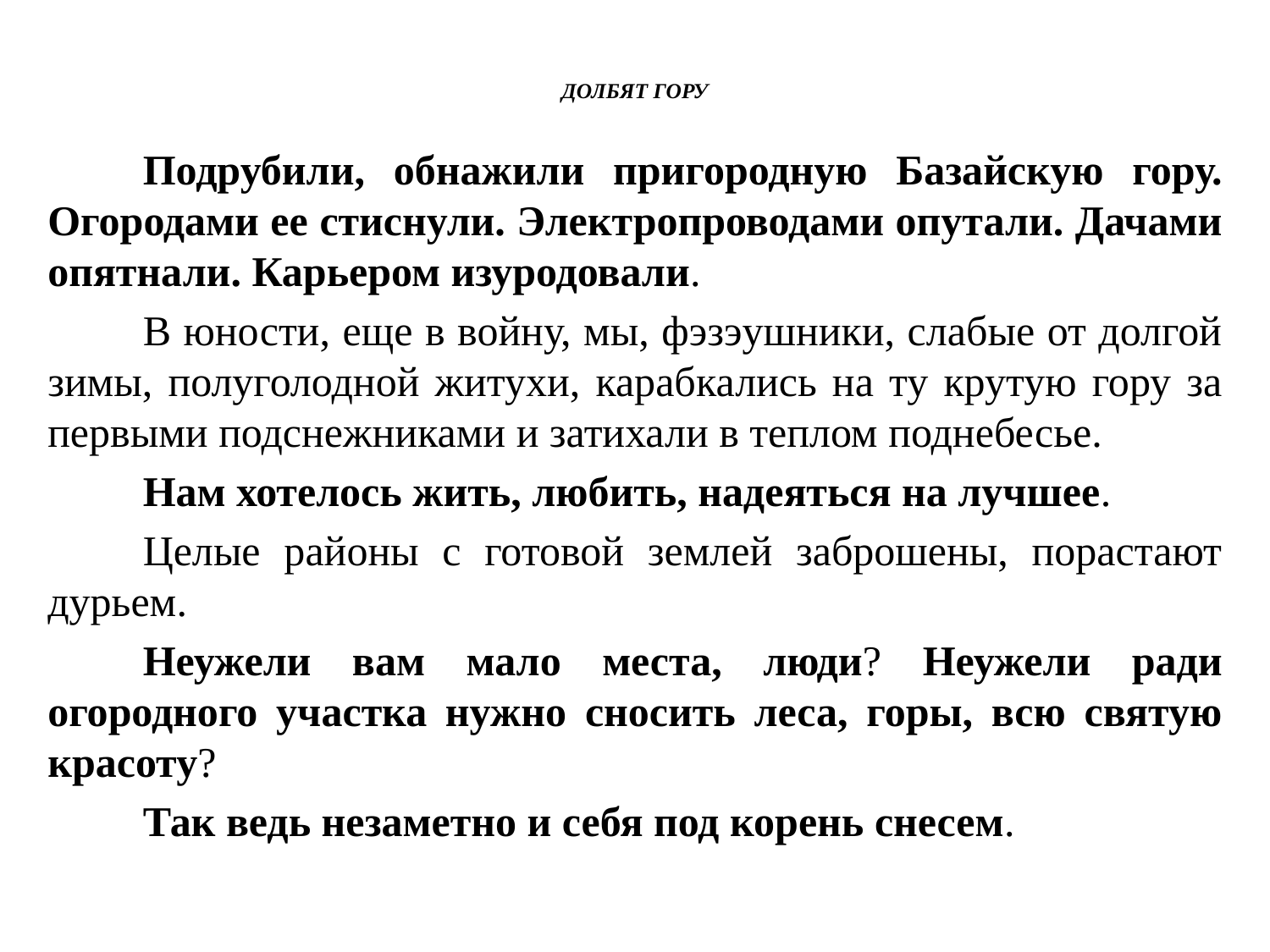

# ДОЛБЯТ ГОРУ
	Подрубили, обнажили пригородную Базайскую гору. Огородами ее стиснули. Электропроводами опутали. Дачами опятнали. Карьером изуродовали.
	В юности, еще в войну, мы, фэзэушники, слабые от долгой зимы, полуголодной житухи, карабкались на ту крутую гору за первыми подснежниками и затихали в теплом поднебесье.
	Нам хотелось жить, любить, надеяться на лучшее.
	Целые районы с готовой землей заброшены, порастают дурьем.
	Неужели вам мало места, люди? Неужели ради огородного участка нужно сносить леса, горы, всю святую красоту?
	Так ведь незаметно и себя под корень снесем.